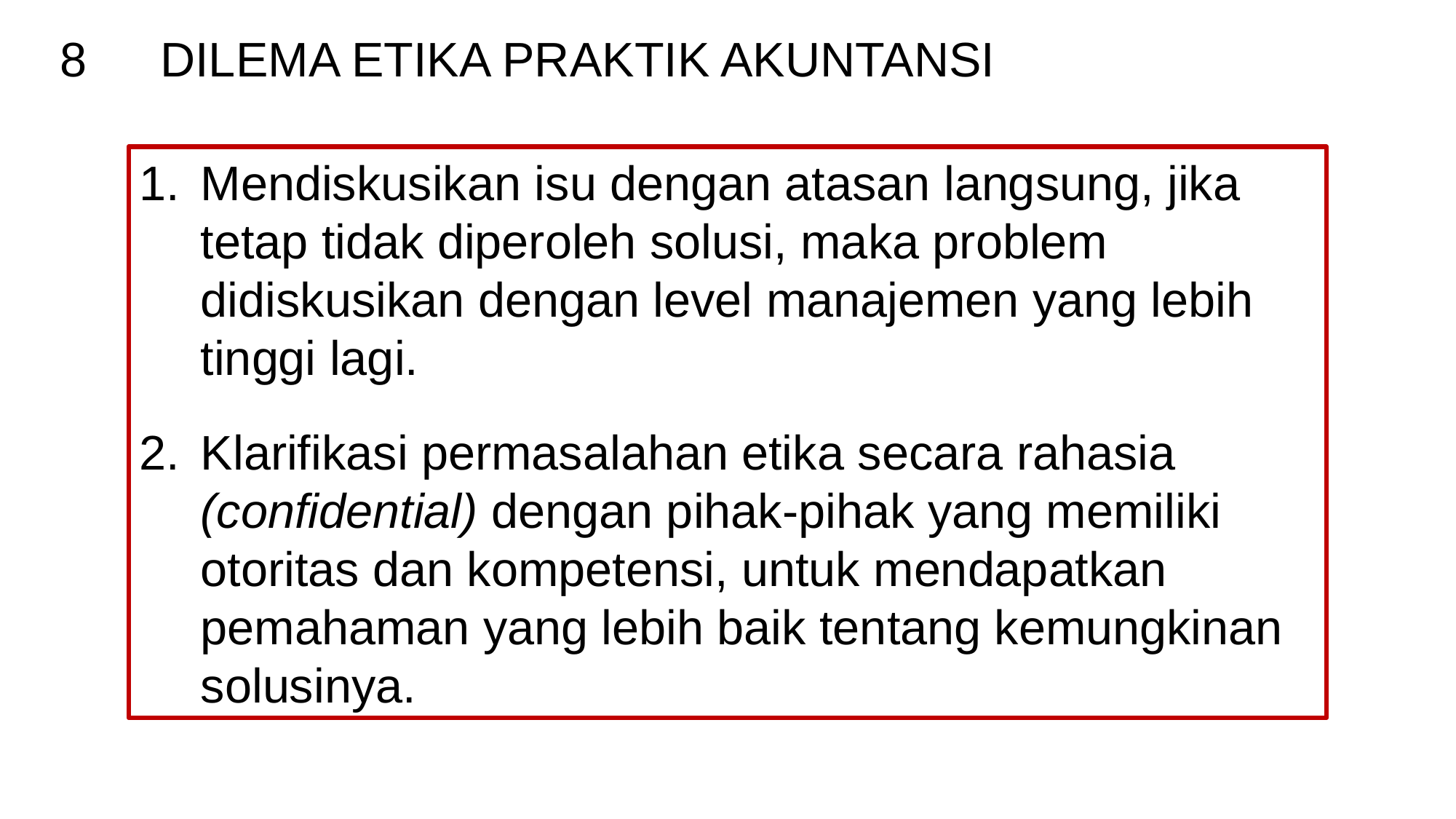

DILEMA ETIKA PRAKTIK AKUNTANSI
8
Mendiskusikan isu dengan atasan langsung, jika tetap tidak diperoleh solusi, maka problem didiskusikan dengan level manajemen yang lebih tinggi lagi.

Klarifikasi permasalahan etika secara rahasia (confidential) dengan pihak-pihak yang memiliki otoritas dan kompetensi, untuk mendapatkan pemahaman yang lebih baik tentang kemungkinan solusinya.